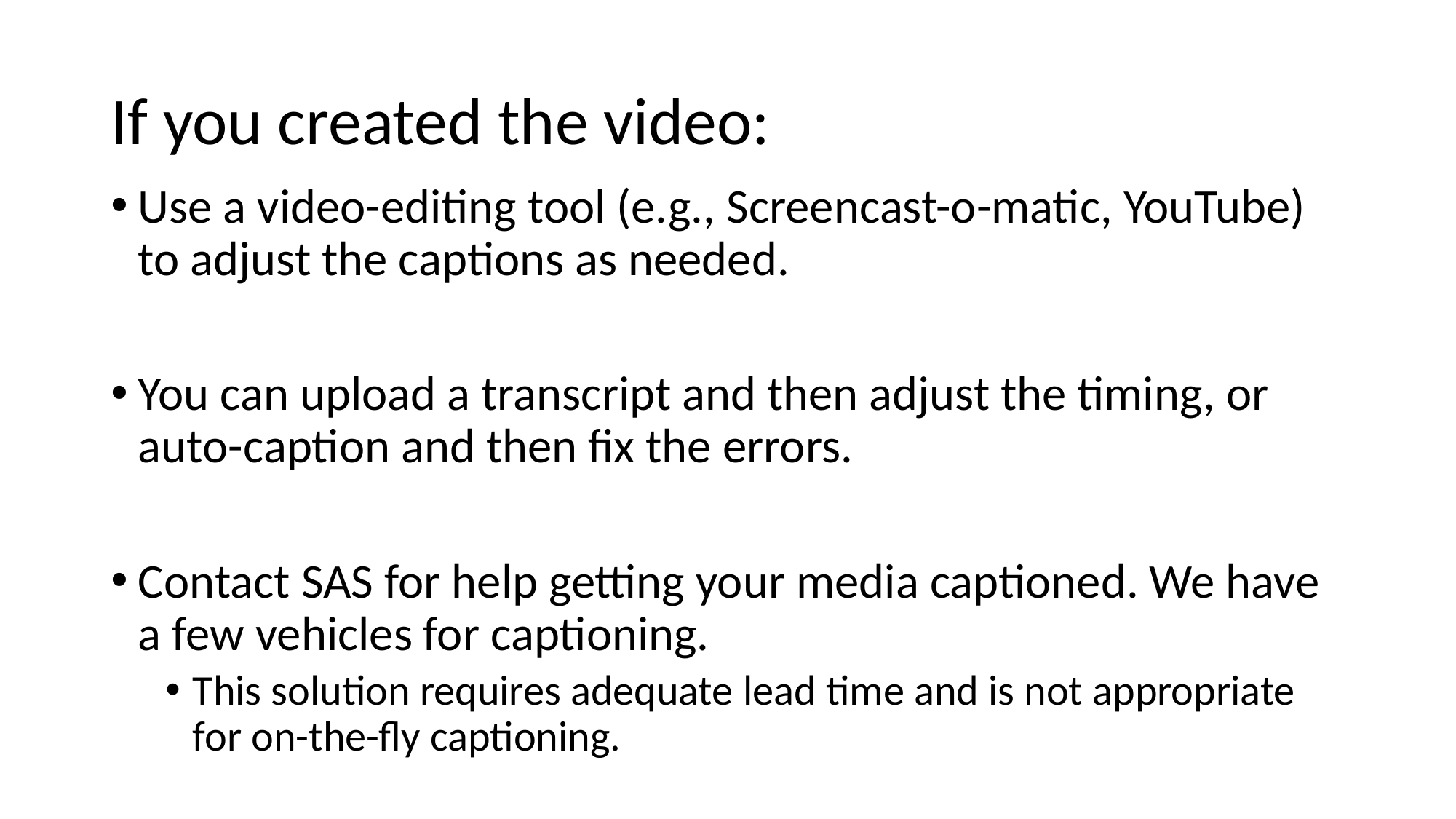

# If you created the video:
Use a video-editing tool (e.g., Screencast-o-matic, YouTube) to adjust the captions as needed.

You can upload a transcript and then adjust the timing, or auto-caption and then fix the errors.

Contact SAS for help getting your media captioned. We have a few vehicles for captioning.
This solution requires adequate lead time and is not appropriate for on-the-fly captioning.